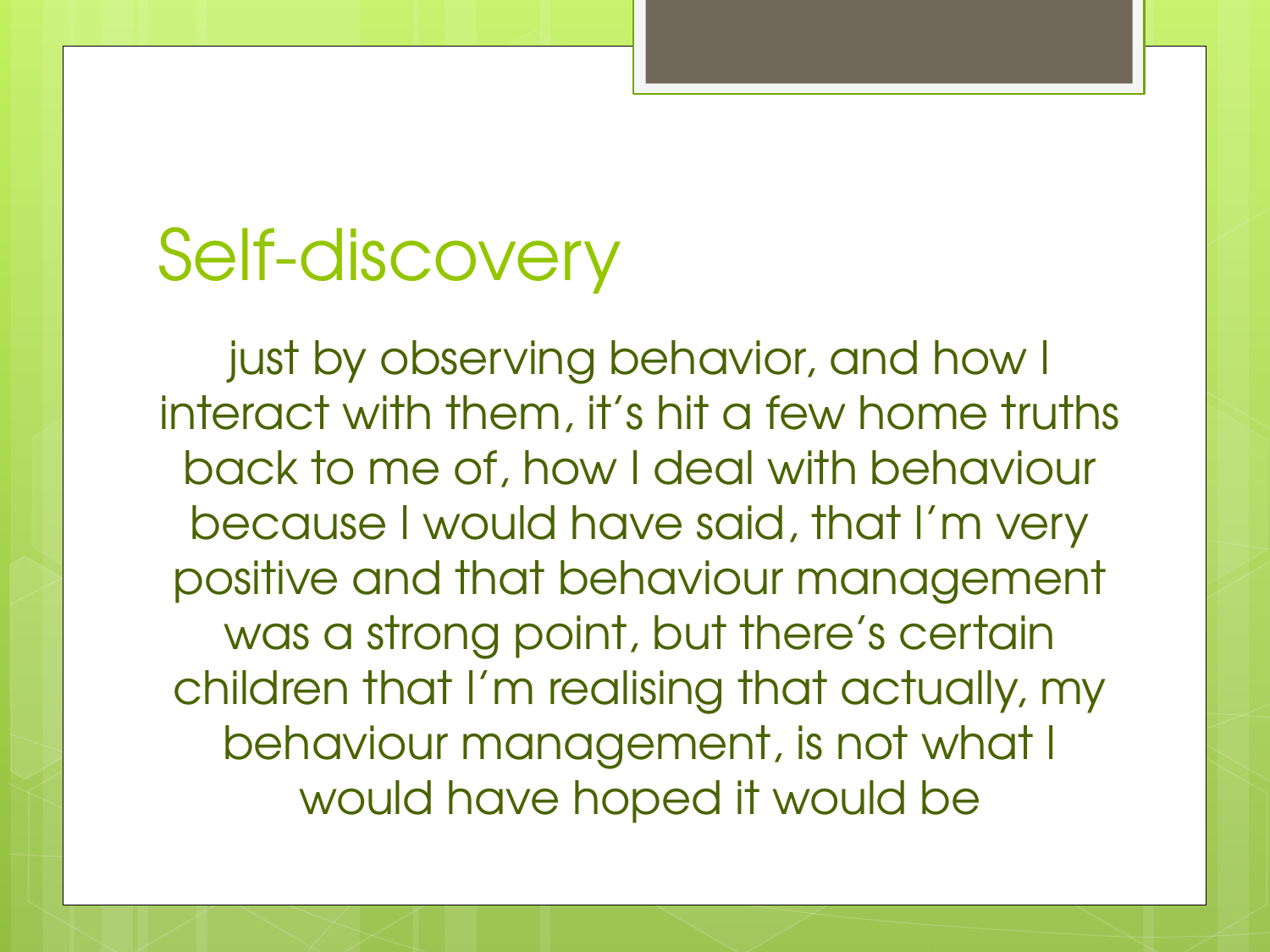

# Self-discovery
just by observing behavior, and how I interact with them, it’s hit a few home truths back to me of, how I deal with behaviour because I would have said, that I’m very positive and that behaviour management was a strong point, but there’s certain children that I’m realising that actually, my behaviour management, is not what I would have hoped it would be